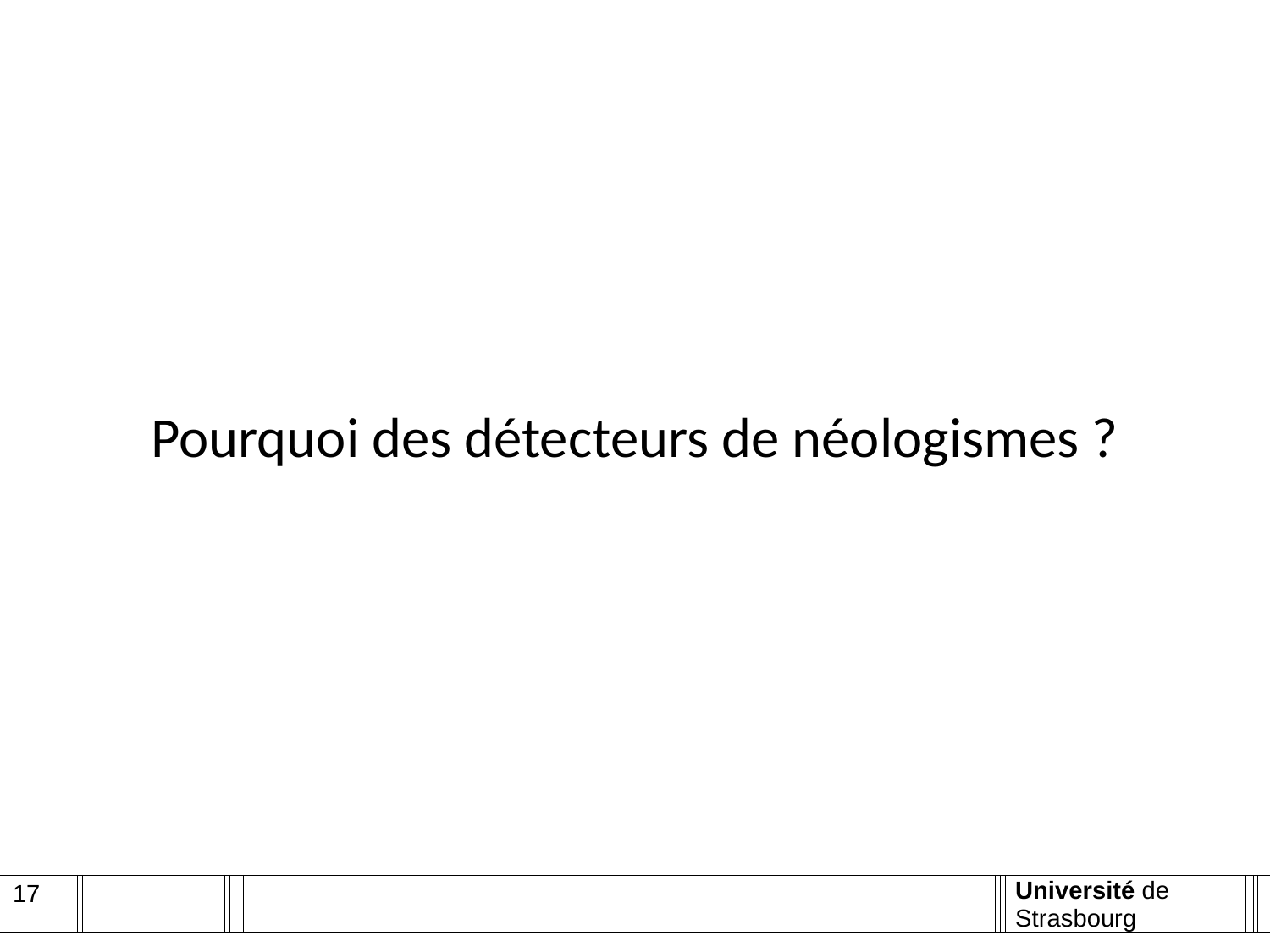

Pourquoi des détecteurs de néologismes ?
17